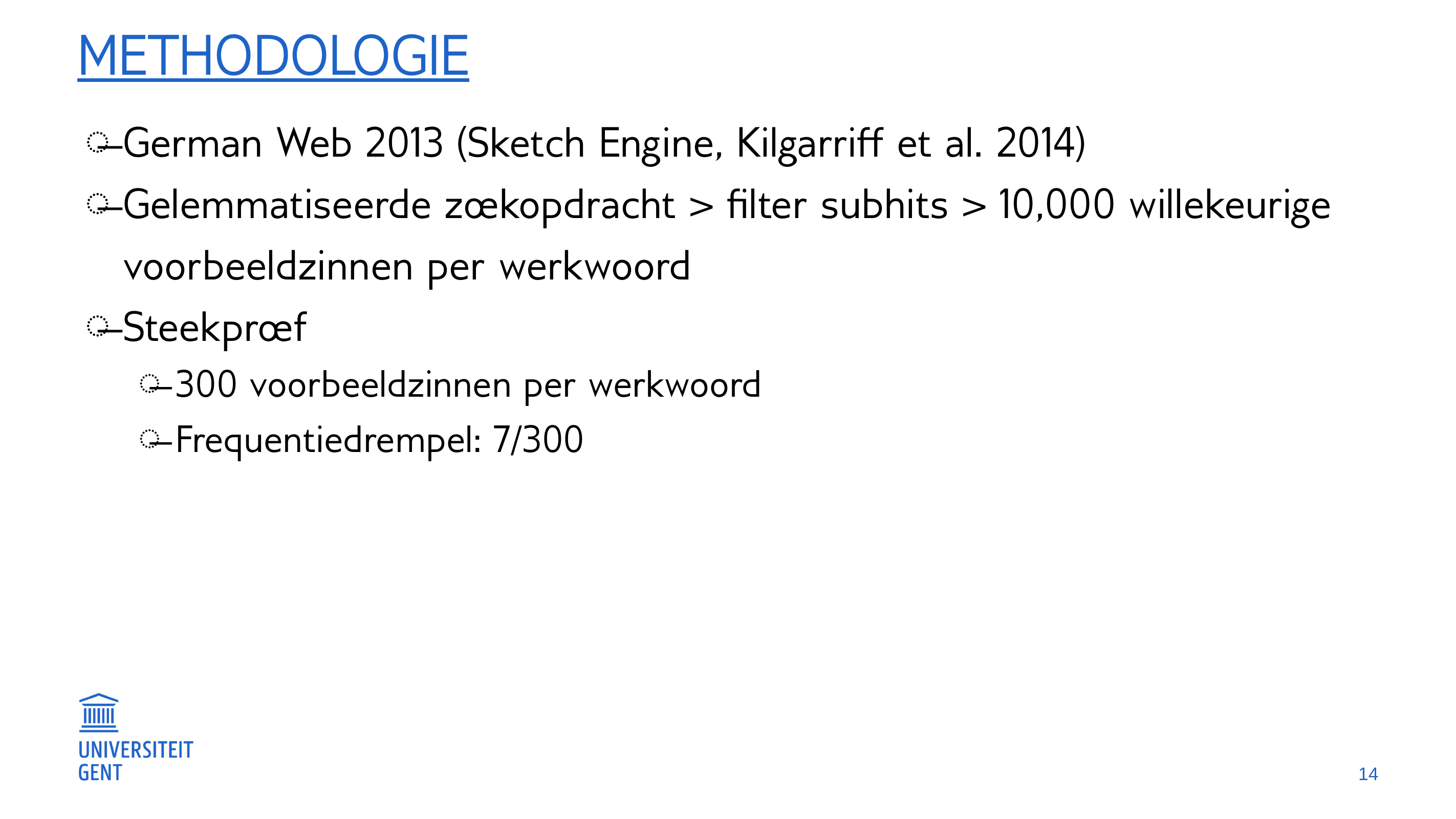

# Methodologie
German Web 2013 (Sketch Engine, Kilgarriff et al. 2014)
Gelemmatiseerde zoekopdracht > filter subhits > 10,000 willekeurige voorbeeldzinnen per werkwoord
Steekproef
300 voorbeeldzinnen per werkwoord
Frequentiedrempel: 7/300

14